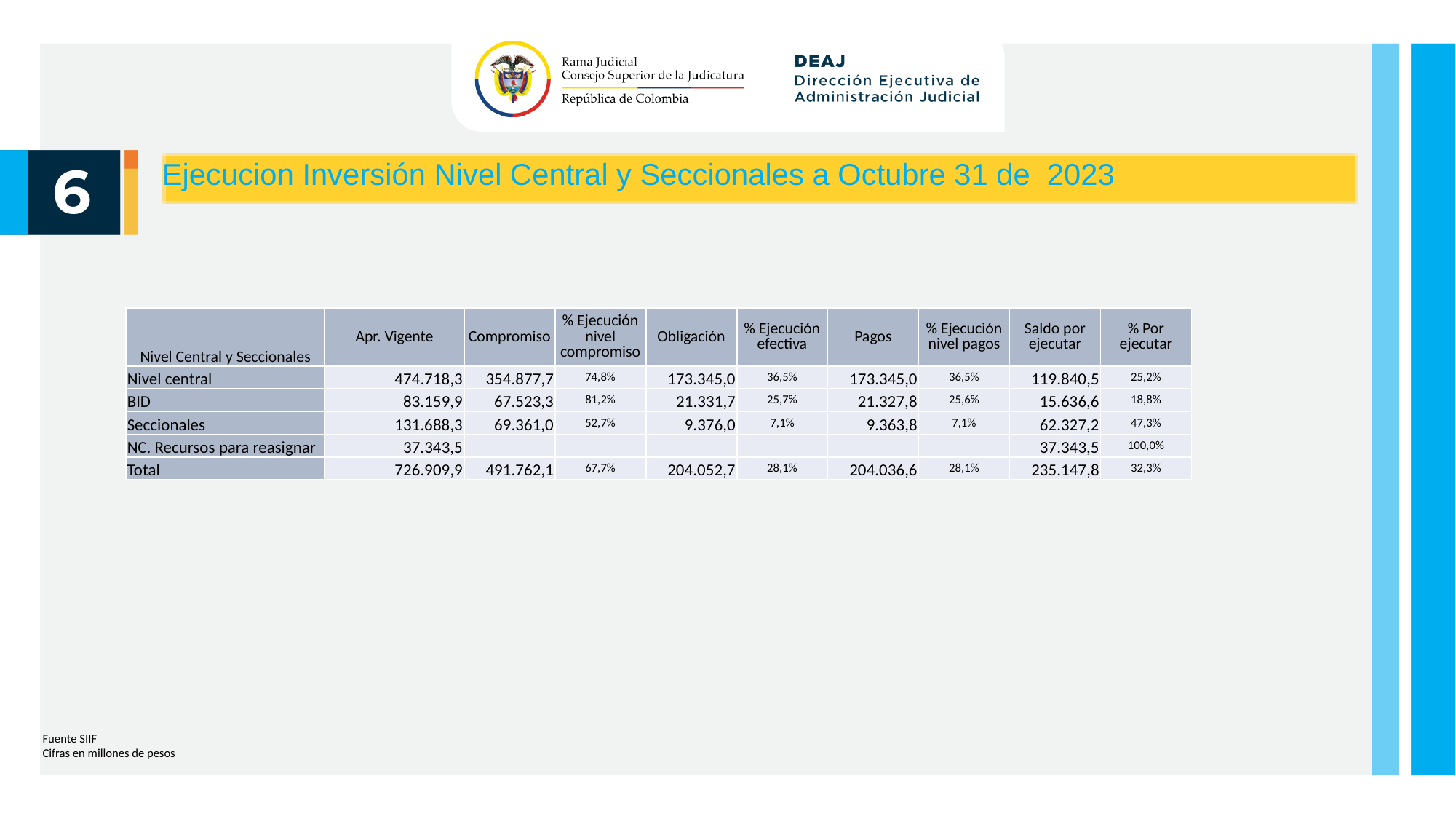

Ejecucion Inversión Nivel Central y Seccionales a Octubre 31 de  2023
6
| Nivel Central y Seccionales | Apr. Vigente | Compromiso | % Ejecución nivel compromiso | Obligación | % Ejecución efectiva | Pagos | % Ejecución nivel pagos | Saldo por ejecutar | % Por ejecutar |
| --- | --- | --- | --- | --- | --- | --- | --- | --- | --- |
| Nivel central | 474.718,3 | 354.877,7 | 74,8% | 173.345,0 | 36,5% | 173.345,0 | 36,5% | 119.840,5 | 25,2% |
| BID | 83.159,9 | 67.523,3 | 81,2% | 21.331,7 | 25,7% | 21.327,8 | 25,6% | 15.636,6 | 18,8% |
| Seccionales | 131.688,3 | 69.361,0 | 52,7% | 9.376,0 | 7,1% | 9.363,8 | 7,1% | 62.327,2 | 47,3% |
| NC. Recursos para reasignar | 37.343,5 |  |  |  |  |  |  | 37.343,5 | 100,0% |
| Total | 726.909,9 | 491.762,1 | 67,7% | 204.052,7 | 28,1% | 204.036,6 | 28,1% | 235.147,8 | 32,3% |
Fuente SIIF
Cifras en millones de pesos

Unidad de Presupuesto / Ejecución Presupuestal